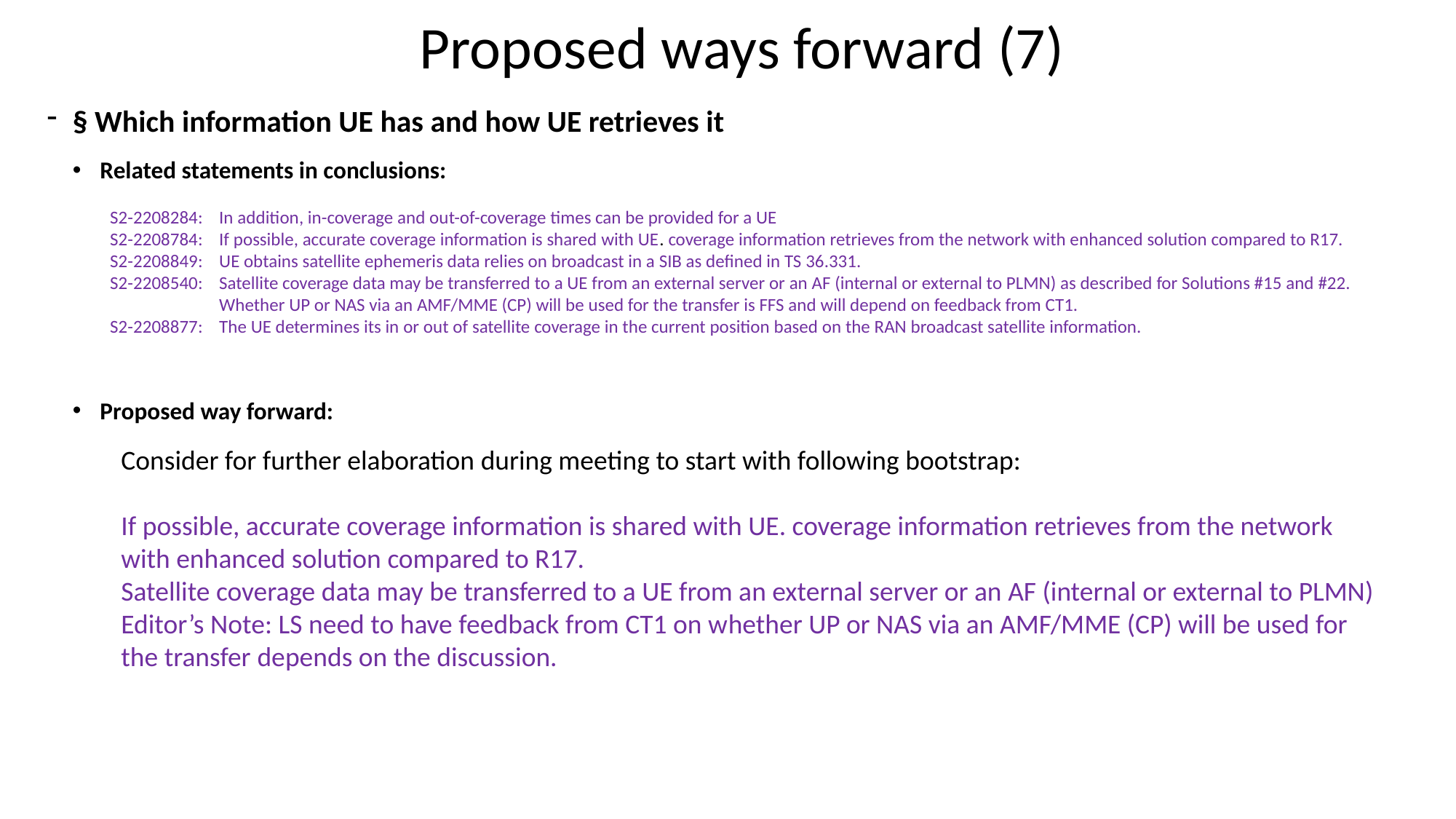

# Proposed ways forward (7)
§ Which information UE has and how UE retrieves it
Related statements in conclusions:
S2-2208284:	In addition, in-coverage and out-of-coverage times can be provided for a UE
S2-2208784:	If possible, accurate coverage information is shared with UE. coverage information retrieves from the network with enhanced solution compared to R17.
S2-2208849:	UE obtains satellite ephemeris data relies on broadcast in a SIB as defined in TS 36.331.
S2-2208540:	Satellite coverage data may be transferred to a UE from an external server or an AF (internal or external to PLMN) as described for Solutions #15 and #22.
	Whether UP or NAS via an AMF/MME (CP) will be used for the transfer is FFS and will depend on feedback from CT1.
S2-2208877: 	The UE determines its in or out of satellite coverage in the current position based on the RAN broadcast satellite information.
Proposed way forward:
Consider for further elaboration during meeting to start with following bootstrap:

If possible, accurate coverage information is shared with UE. coverage information retrieves from the network with enhanced solution compared to R17.
Satellite coverage data may be transferred to a UE from an external server or an AF (internal or external to PLMN) Editor’s Note: LS need to have feedback from CT1 on whether UP or NAS via an AMF/MME (CP) will be used for the transfer depends on the discussion.